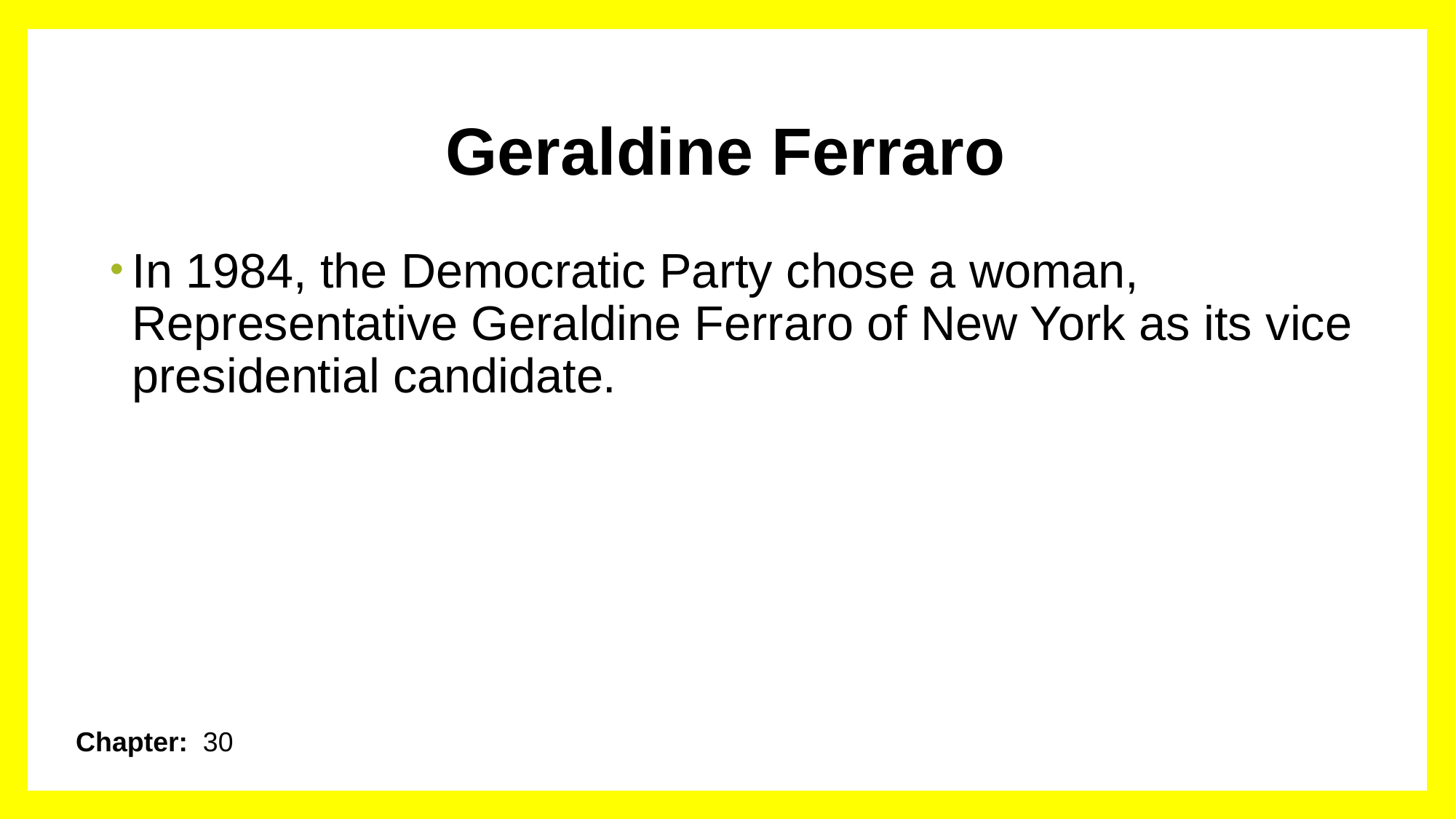

# Geraldine Ferraro
In 1984, the Democratic Party chose a woman, Representative Geraldine Ferraro of New York as its vice presidential candidate.
Chapter:  30